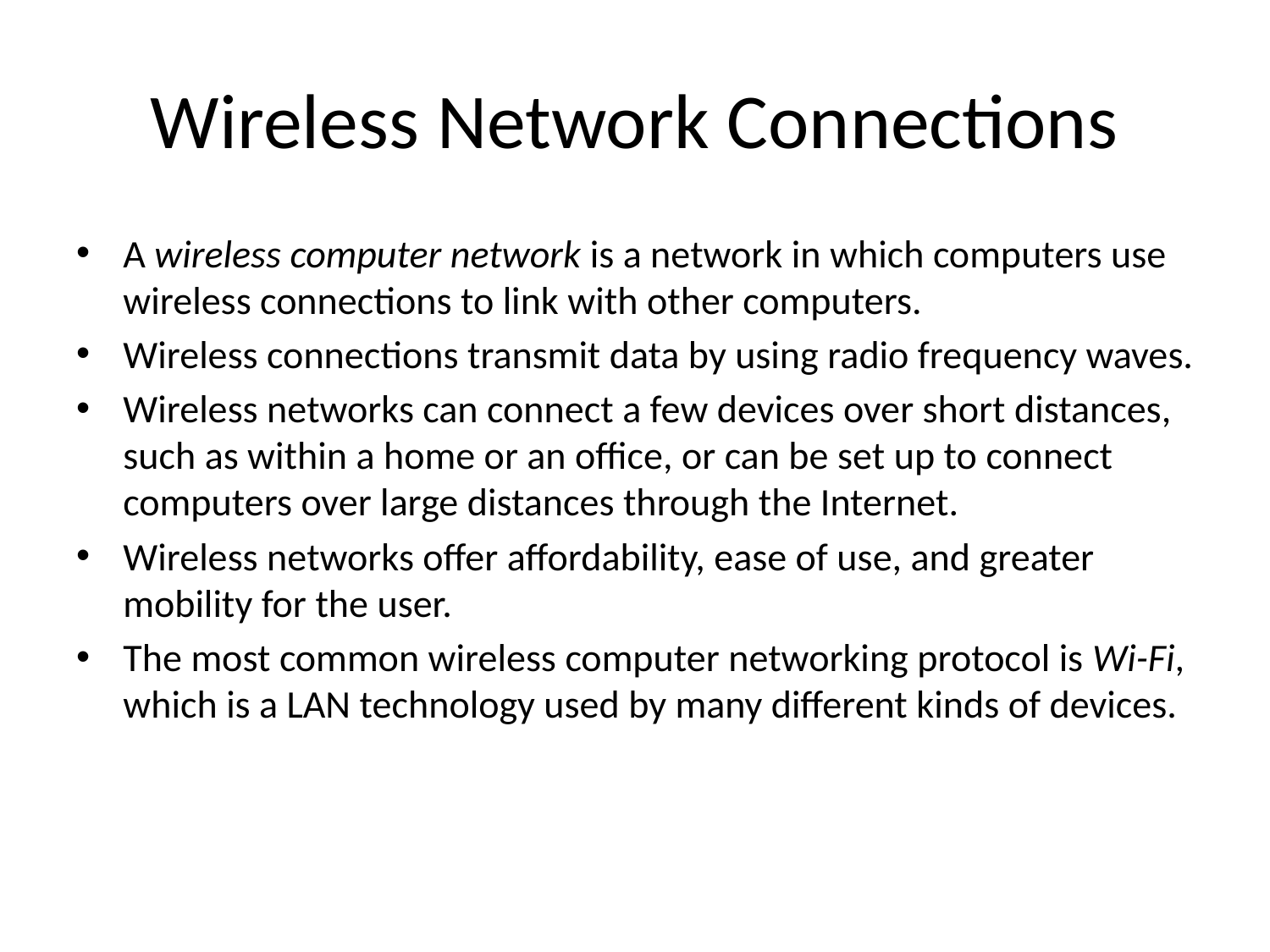

# Wireless Network Connections
A wireless computer network is a network in which computers use wireless connections to link with other computers.
Wireless connections transmit data by using radio frequency waves.
Wireless networks can connect a few devices over short distances, such as within a home or an office, or can be set up to connect computers over large distances through the Internet.
Wireless networks offer affordability, ease of use, and greater mobility for the user.
The most common wireless computer networking protocol is Wi-Fi, which is a LAN technology used by many different kinds of devices.